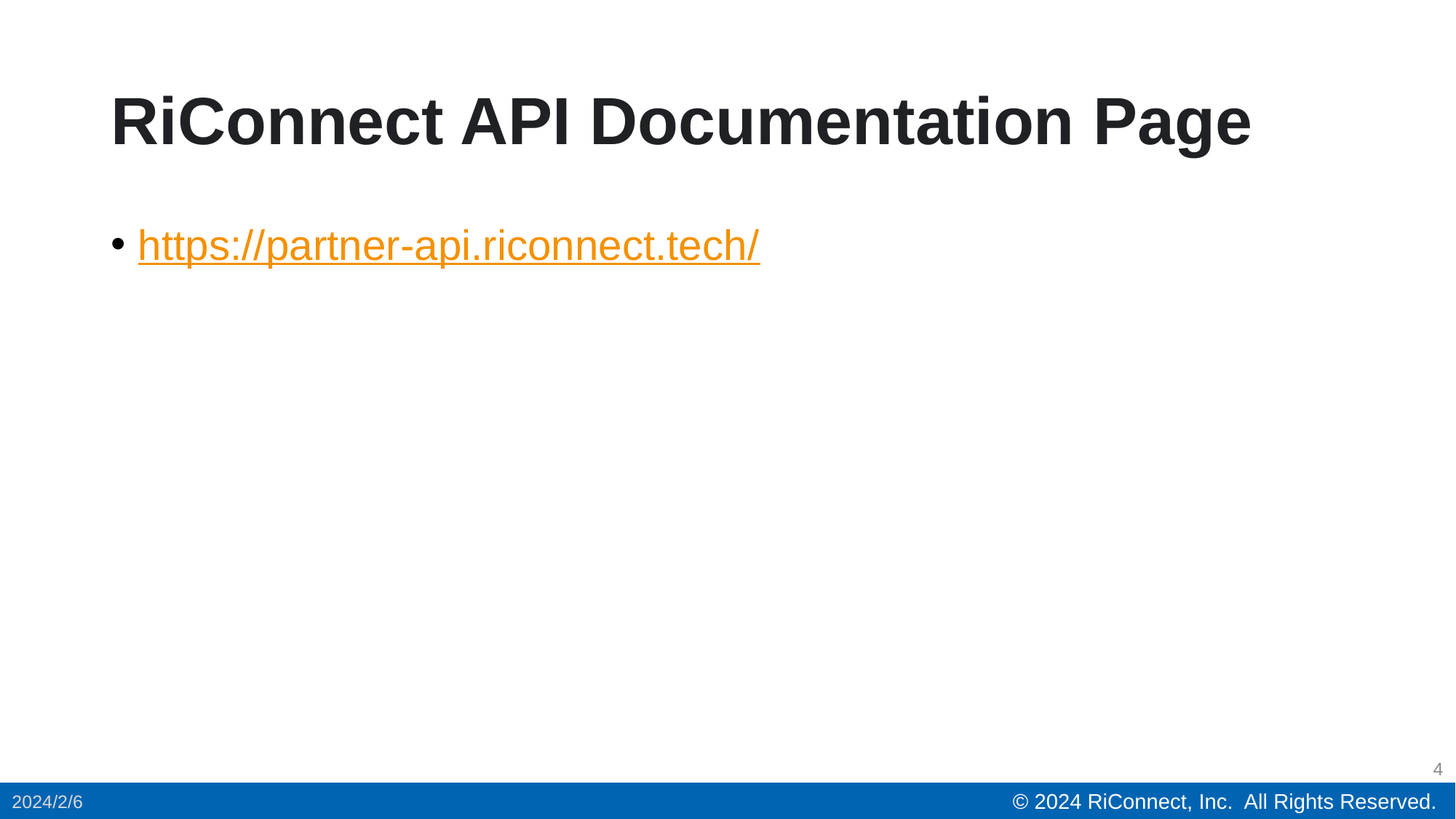

# RiConnect API Documentation Page
https://partner-api.riconnect.tech/

4
2024/2/6